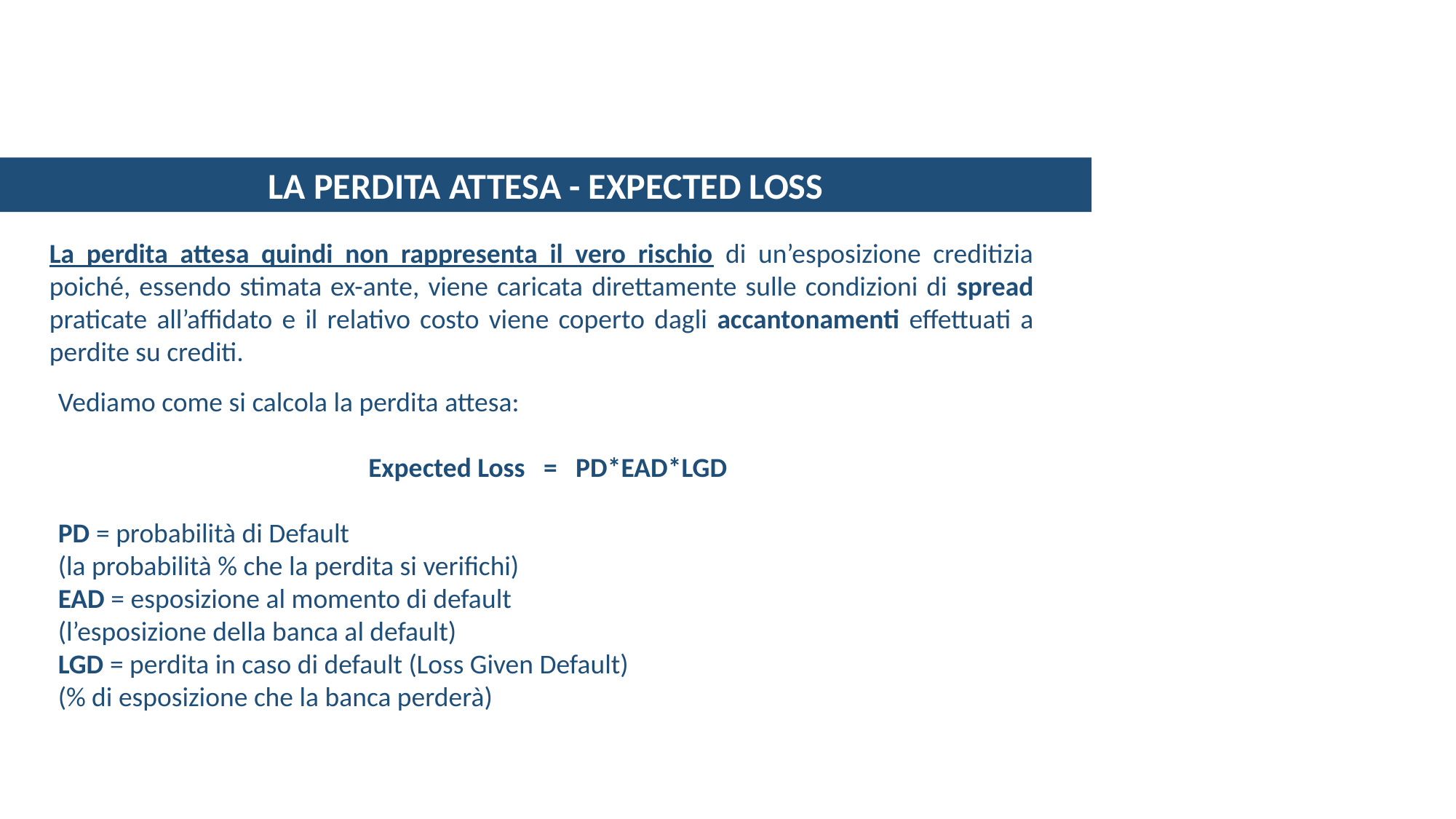

LA PERDITA ATTESA - EXPECTED LOSS
La perdita attesa quindi non rappresenta il vero rischio di un’esposizione creditizia poiché, essendo stimata ex-ante, viene caricata direttamente sulle condizioni di spread praticate all’affidato e il relativo costo viene coperto dagli accantonamenti effettuati a perdite su crediti.
Vediamo come si calcola la perdita attesa:

Expected Loss   =   PD*EAD*LGD

PD = probabilità di Default
(la probabilità % che la perdita si verifichi)
EAD = esposizione al momento di default
(l’esposizione della banca al default)
LGD = perdita in caso di default (Loss Given Default)
(% di esposizione che la banca perderà)